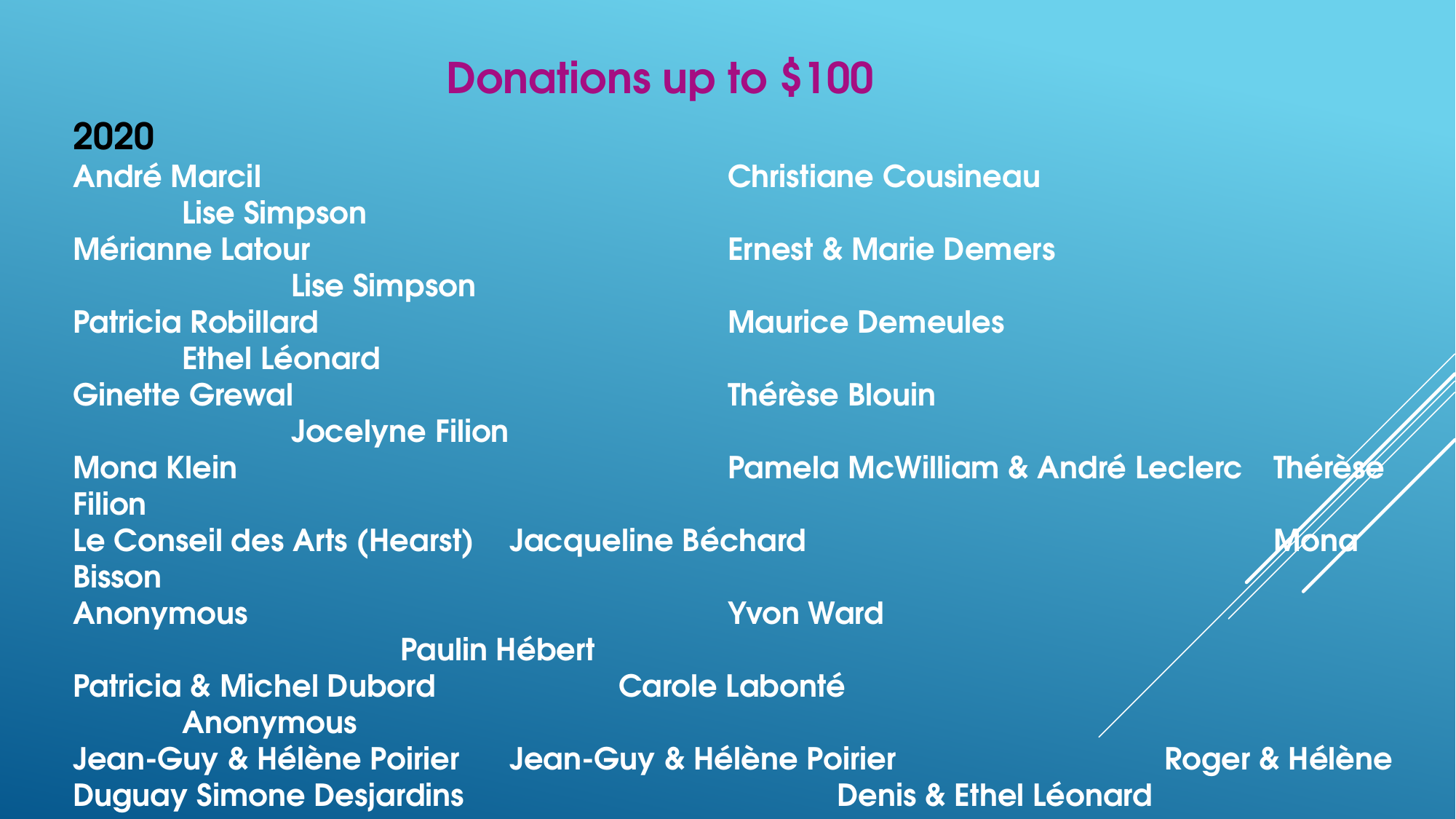

Donations up to $100
2020
André Marcil					Christiane Cousineau					Lise Simpson
Mérianne Latour				Ernest & Marie Demers					Lise Simpson
Patricia Robillard				Maurice Demeules					Ethel Léonard
Ginette Grewal				Thérèse Blouin							Jocelyne Filion
Mona Klein					Pamela McWilliam & André Leclerc	Thérèse Filion
Le Conseil des Arts (Hearst)	Jacqueline Béchard					Mona Bisson
Anonymous					Yvon Ward								Paulin Hébert
Patricia & Michel Dubord		Carole Labonté						Anonymous
Jean-Guy & Hélène Poirier	Jean-Guy & Hélène Poirier			Roger & Hélène Duguay Simone Desjardins				Denis & Ethel Léonard
Joe & Alayne Couture			Line Thériault
Hélène & Jean-Guy Poirier	Paulin Hébert							René & Lorraine Cloutier
Suzanne Ethier					Ethel Léonard
Marcel Parisé					André & Anne Lafleur					Judith Lévis
Larry Simpson					Ernest & Marie Demers					Lionel Beaulieu
Serge & Phyllis Couture		Maurice & Yvonnette Demeules		Douglas & Anita Fowler
Lyne et Richard Mercier		Louisette Granier						Paulin Hébert
Wayne & Johanne McGee	Monique Boucher & Rémi Gravel